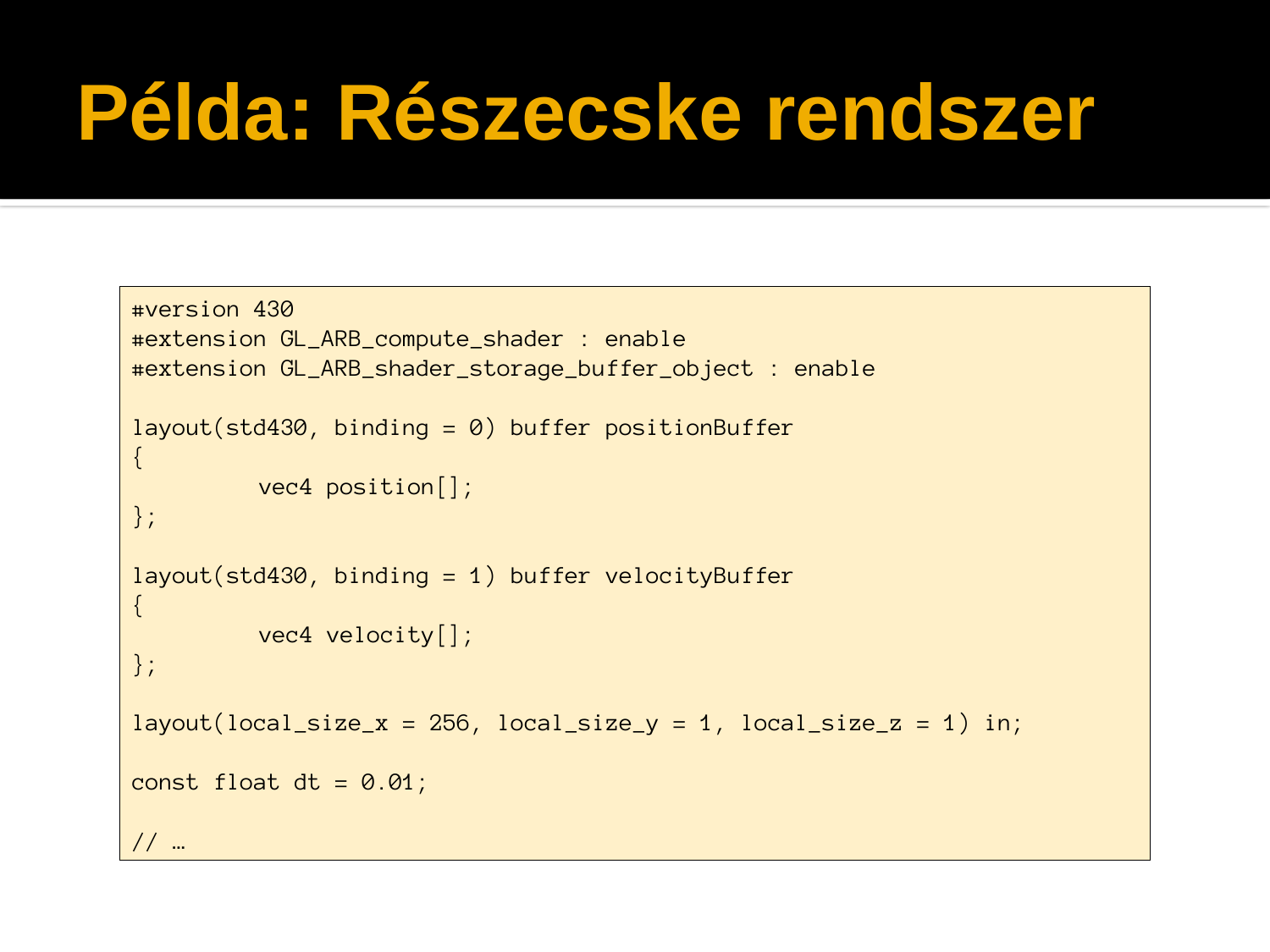

# Példa: Részecske rendszer
#version 430
#extension GL_ARB_compute_shader : enable
#extension GL_ARB_shader_storage_buffer_object : enable

layout(std430, binding = 0) buffer positionBuffer
{
	vec4 position[];
};

layout(std430, binding = 1) buffer velocityBuffer
{
	vec4 velocity[];
};

layout(local_size_x = 256, local_size_y = 1, local_size_z = 1) in;

const float dt = 0.01;

// …